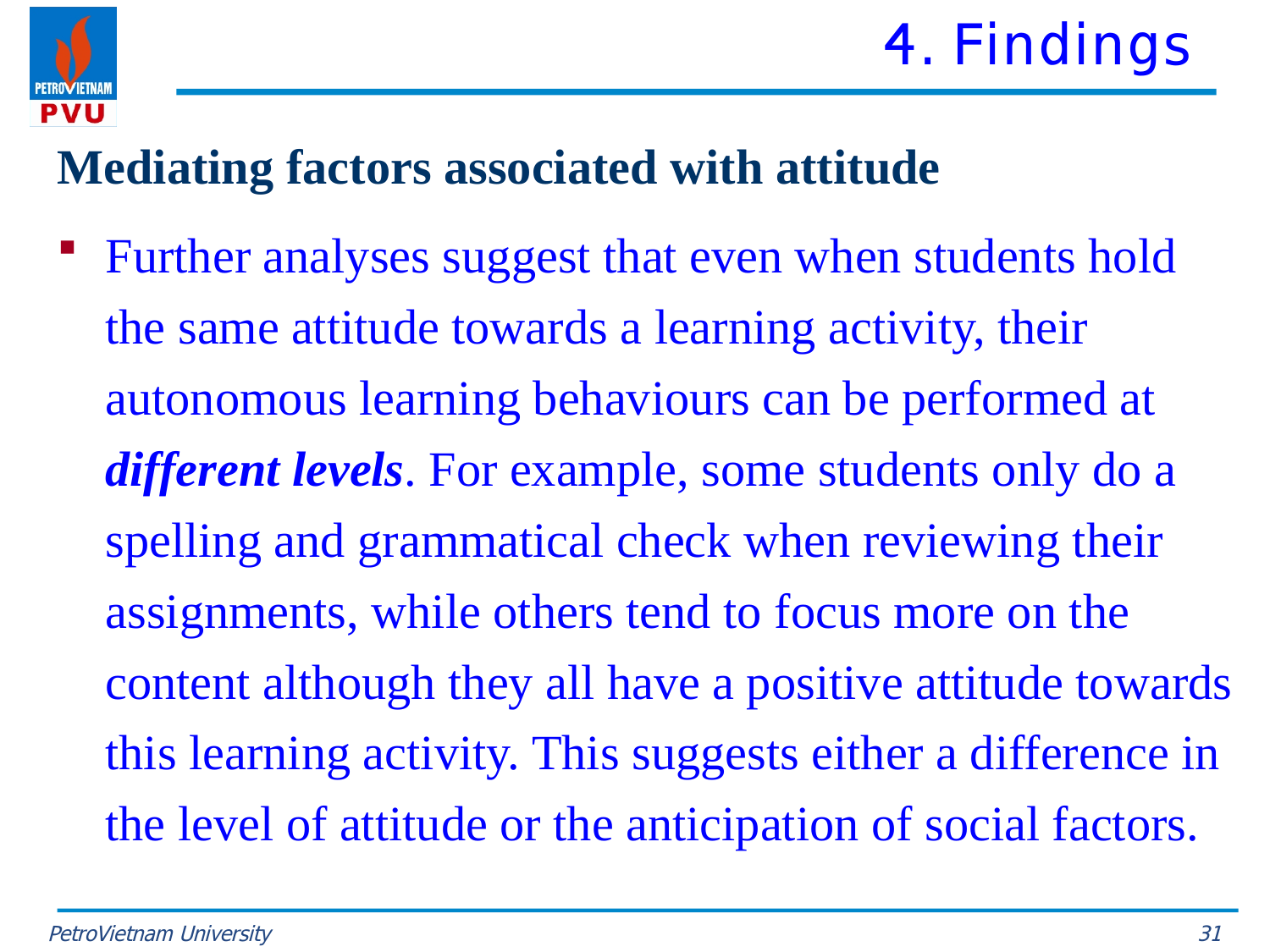

# 4. Findings
Mediating factors associated with attitude
Further analyses suggest that even when students hold the same attitude towards a learning activity, their autonomous learning behaviours can be performed at different levels. For example, some students only do a spelling and grammatical check when reviewing their assignments, while others tend to focus more on the content although they all have a positive attitude towards this learning activity. This suggests either a difference in the level of attitude or the anticipation of social factors.
31